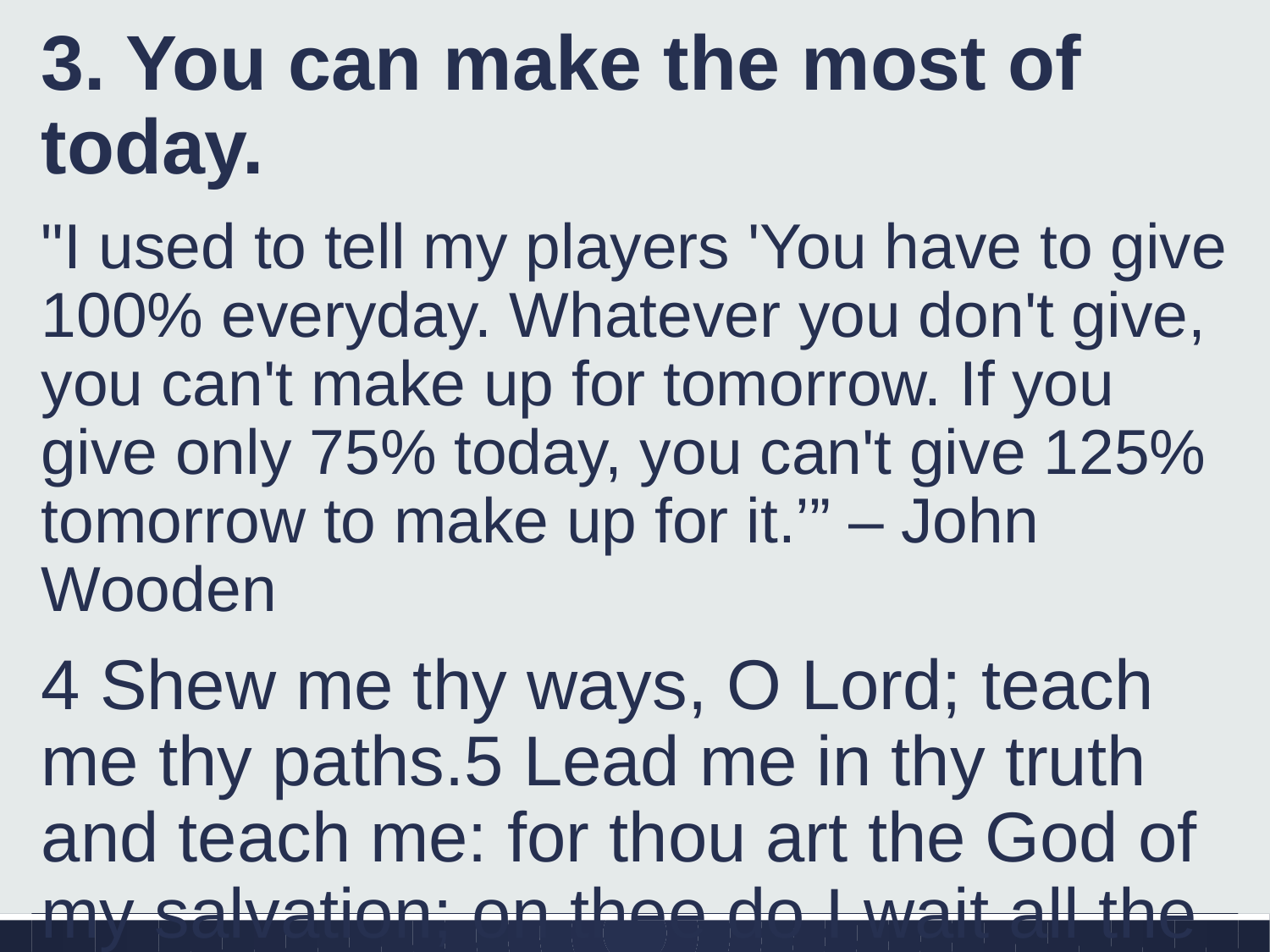

3. You can make the most of today.
"I used to tell my players 'You have to give 100% everyday. Whatever you don't give, you can't make up for tomorrow. If you give only 75% today, you can't give 125% tomorrow to make up for it.’” – John Wooden
4 Shew me thy ways, O Lord; teach me thy paths.5 Lead me in thy truth and teach me: for thou art the God of my salvation; on thee do I wait all the day